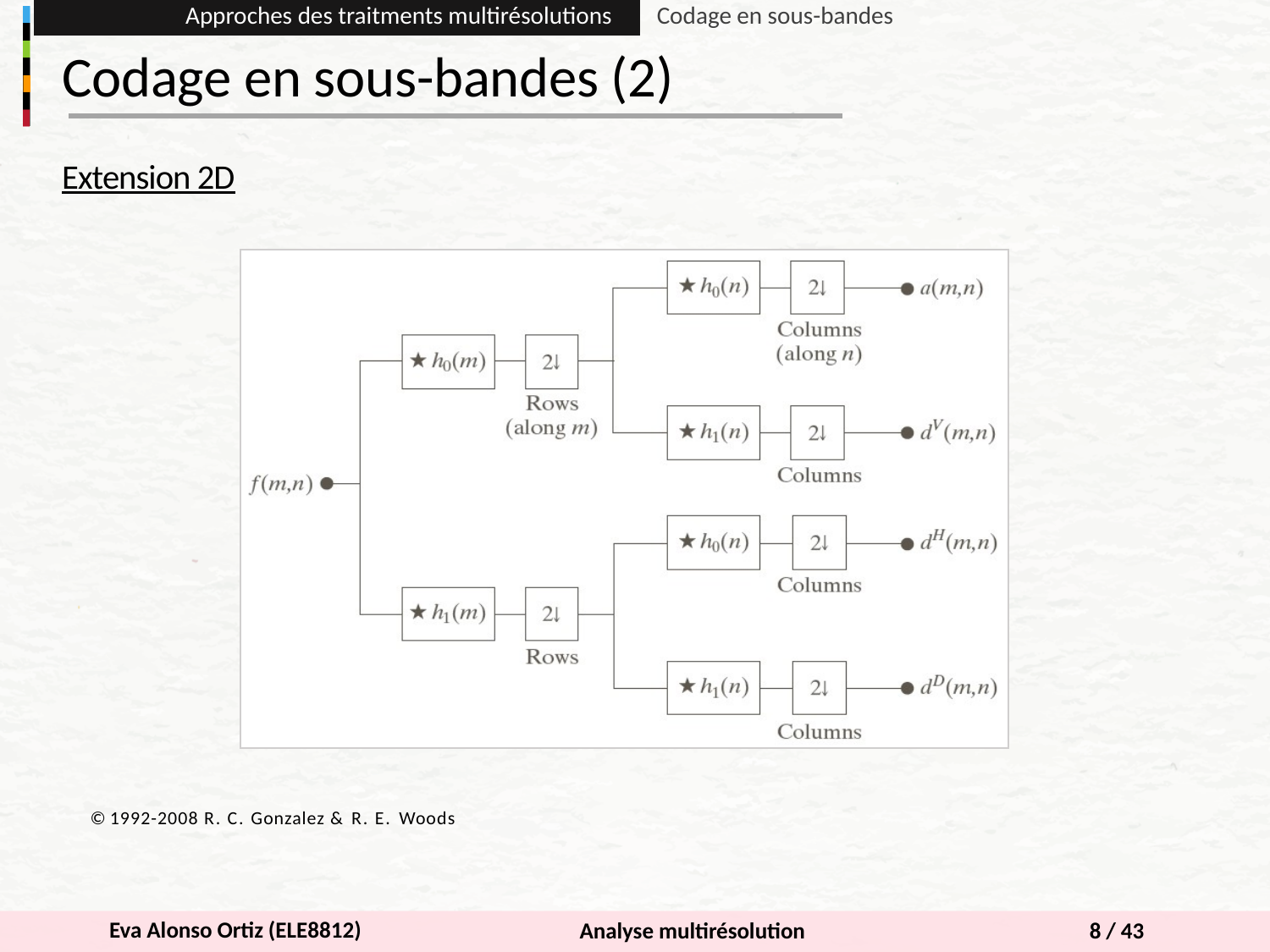

Approches des traitments multirésolutions
Codage en sous-bandes

Codage en sous-bandes (2)
Extension 2D

© 1992-2008 R. C. Gonzalez & R. E. Woods